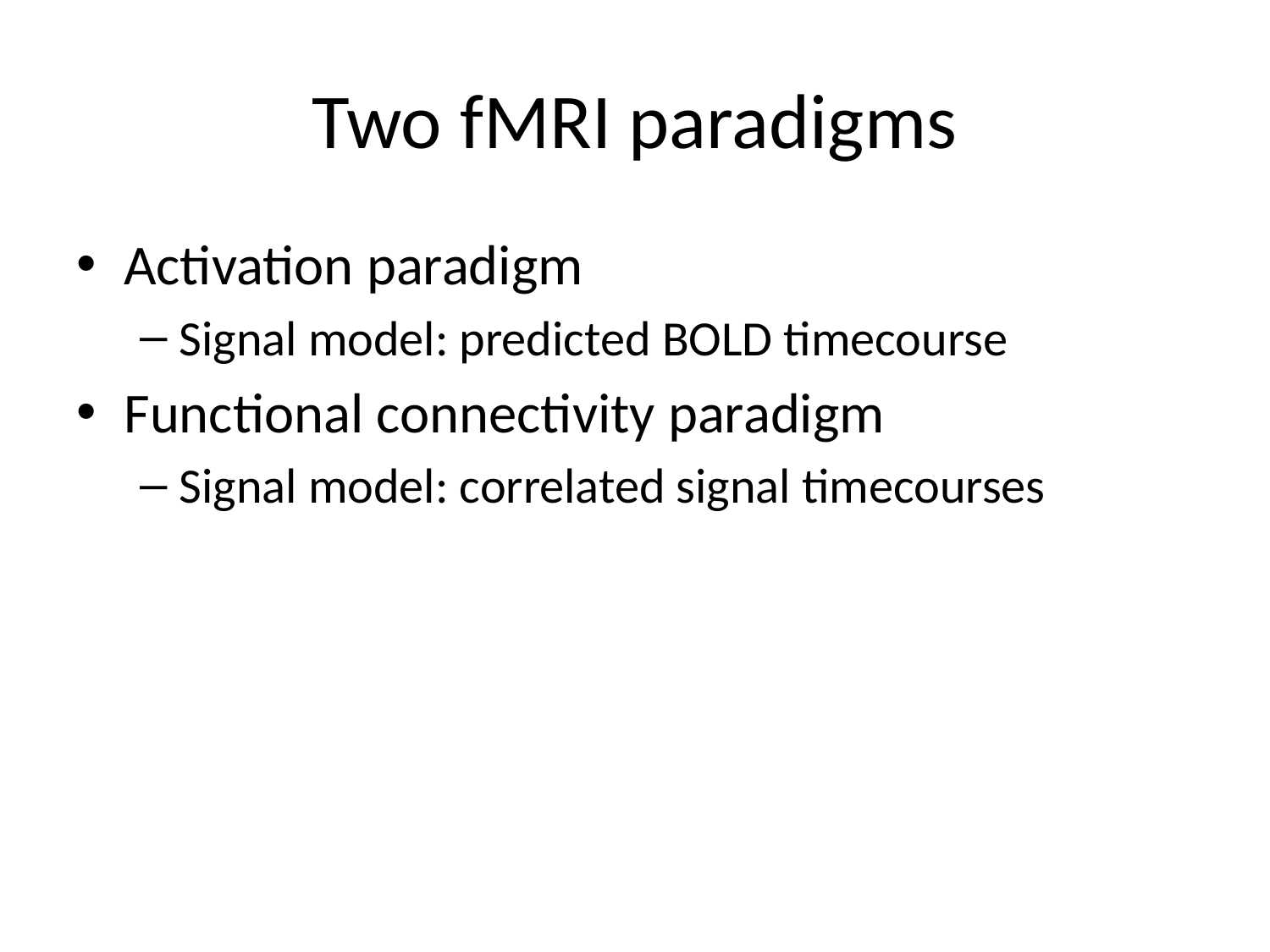

# Two fMRI paradigms
Activation paradigm
Signal model: predicted BOLD timecourse
Functional connectivity paradigm
Signal model: correlated signal timecourses